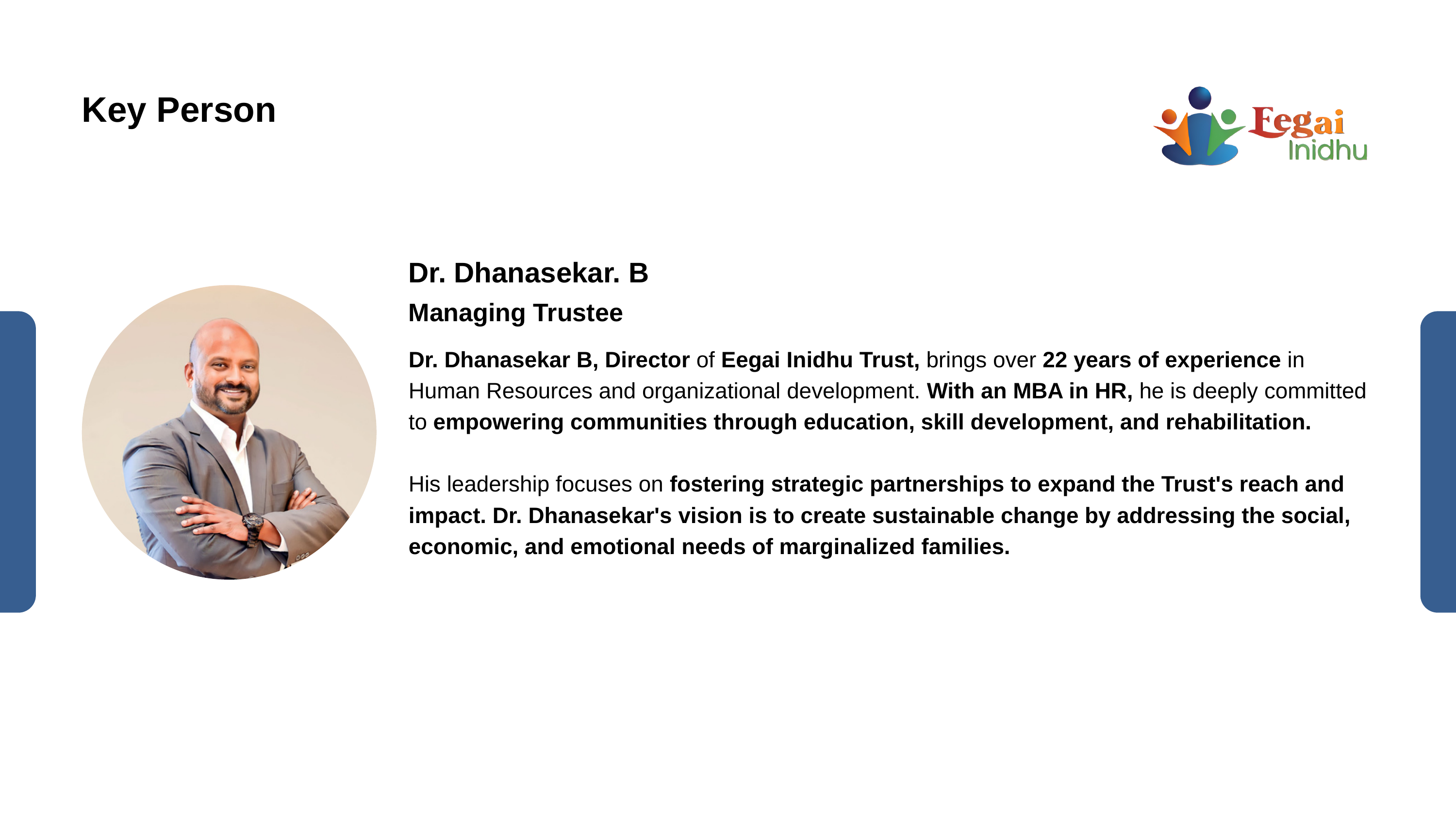

Key Person

Dr. Dhanasekar. B

Managing Trustee

Dr. Dhanasekar B, Director of Eegai Inidhu Trust, brings over 22 years of experience in Human Resources and organizational development. With an MBA in HR, he is deeply committed to empowering communities through education, skill development, and rehabilitation.

His leadership focuses on fostering strategic partnerships to expand the Trust's reach and impact. Dr. Dhanasekar's vision is to create sustainable change by addressing the social, economic, and emotional needs of marginalized families.